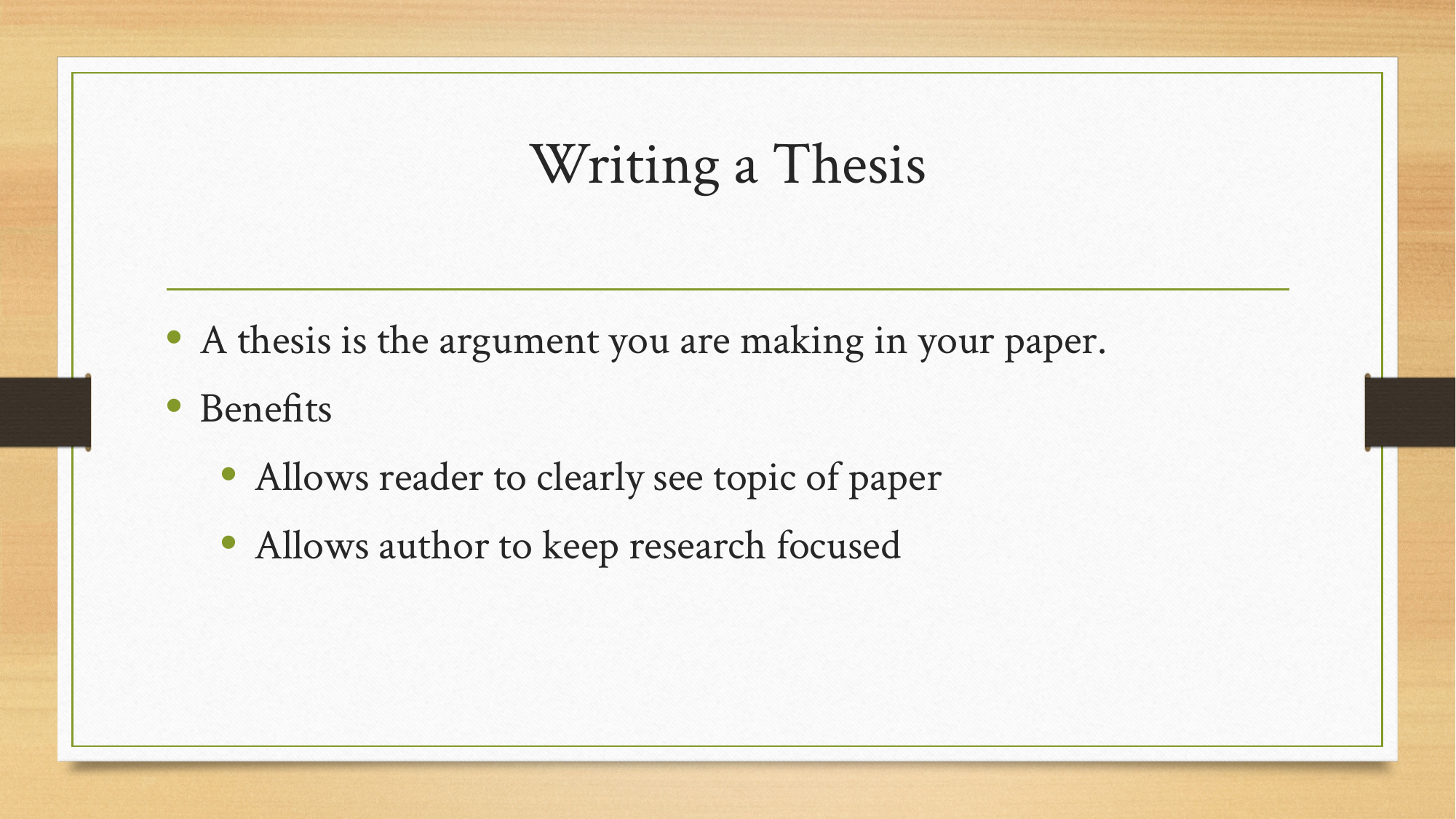

# Writing a Thesis
A thesis is the argument you are making in your paper.
Benefits
Allows reader to clearly see topic of paper
Allows author to keep research focused